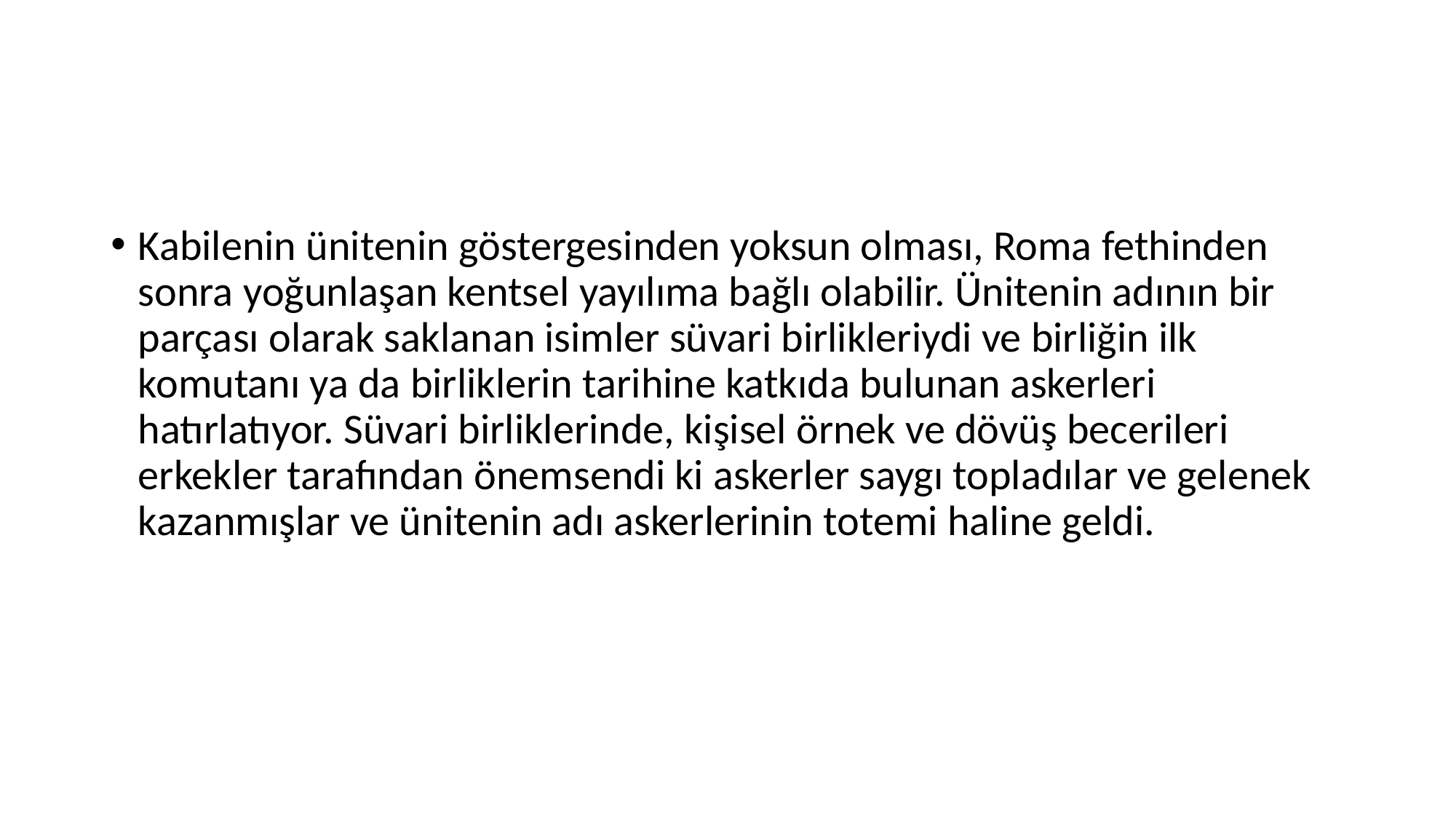

#
Kabilenin ünitenin göstergesinden yoksun olması, Roma fethinden sonra yoğunlaşan kentsel yayılıma bağlı olabilir. Ünitenin adının bir parçası olarak saklanan isimler süvari birlikleriydi ve birliğin ilk komutanı ya da birliklerin tarihine katkıda bulunan askerleri hatırlatıyor. Süvari birliklerinde, kişisel örnek ve dövüş becerileri erkekler tarafından önemsendi ki askerler saygı topladılar ve gelenek kazanmışlar ve ünitenin adı askerlerinin totemi haline geldi.